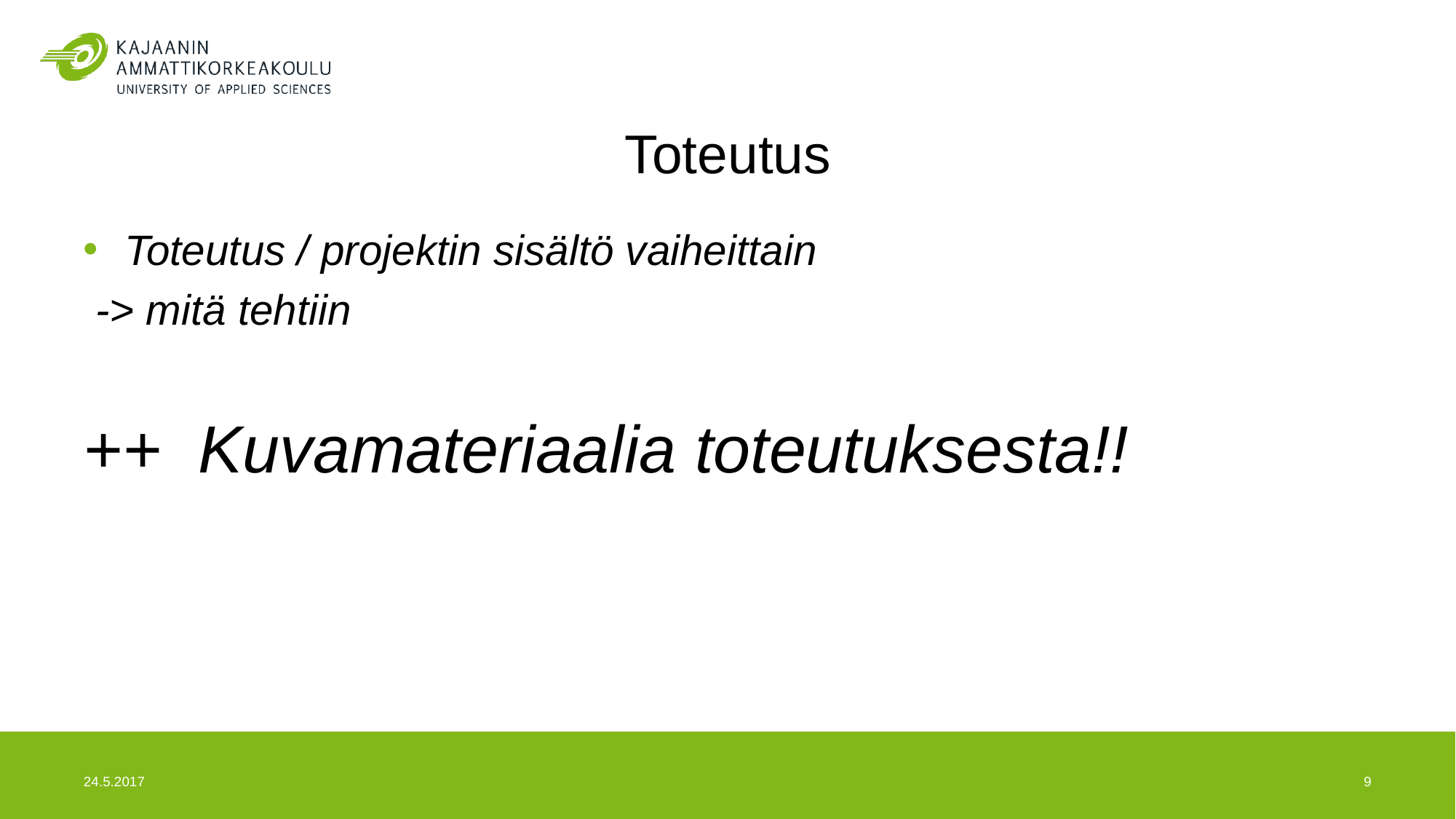

# Toteutus
Toteutus / projektin sisältö vaiheittain
 -> mitä tehtiin

++  Kuvamateriaalia toteutuksesta!!
24.5.2017

9